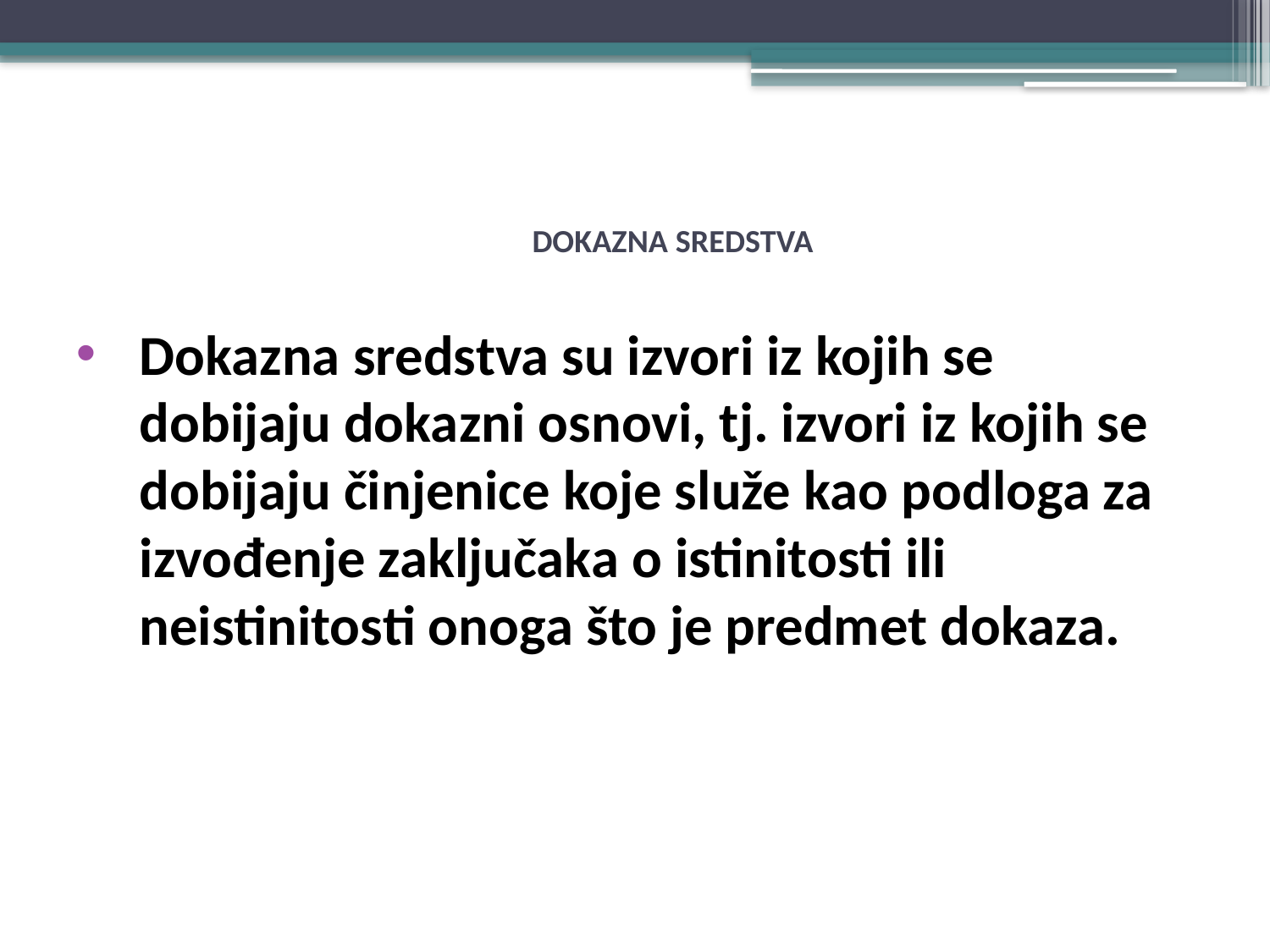

# DOKAZNA SREDSTVA
Dokazna sredstva su izvori iz kojih se dobijaju dokazni osnovi, tj. izvori iz kojih se dobijaju činjenice koje služe kao podloga za izvođenje zaključaka o istinitosti ili neistinitosti onoga što je predmet dokaza.